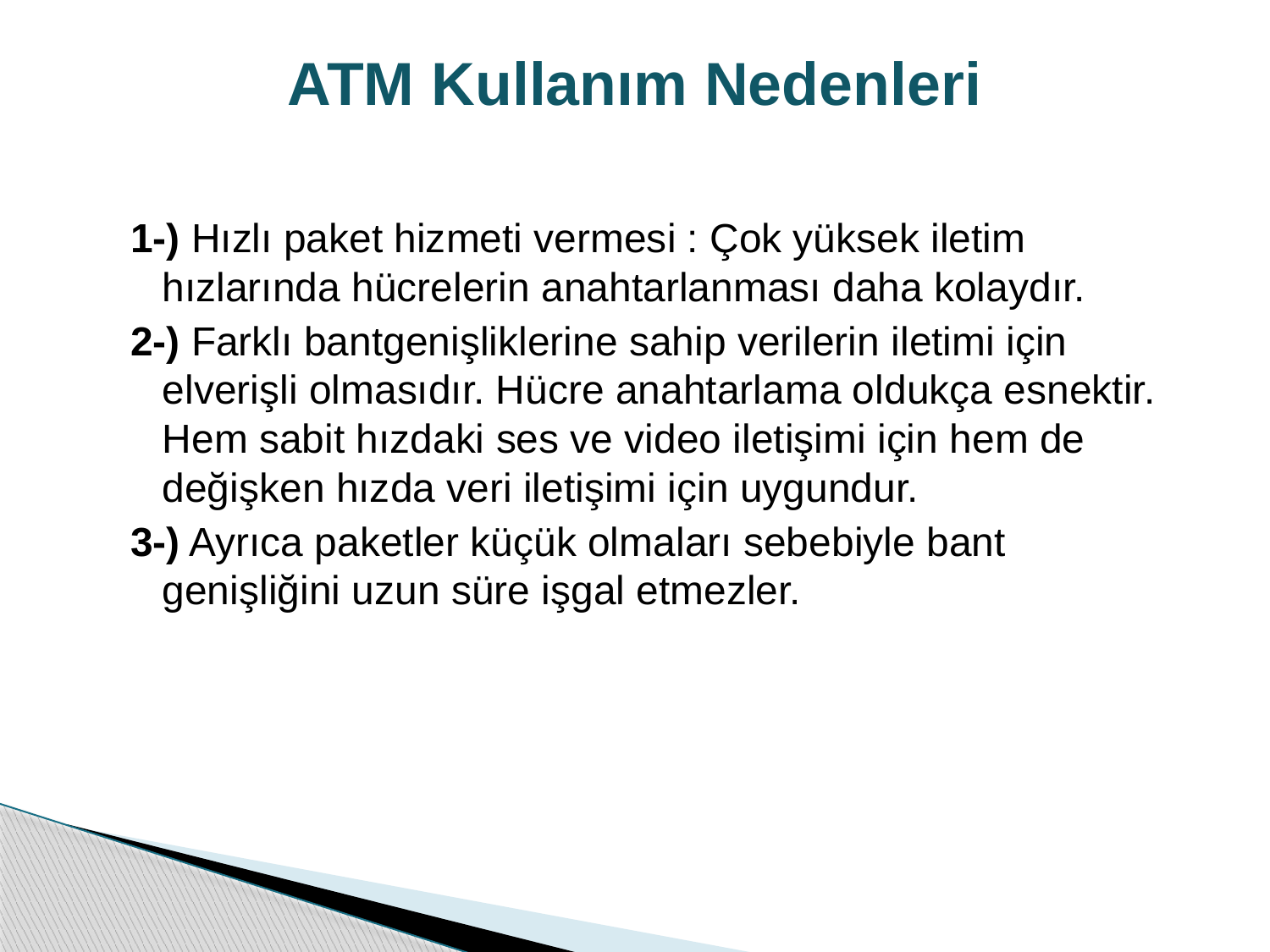

# ATM Kullanım Nedenleri
1-) Hızlı paket hizmeti vermesi : Çok yüksek iletim hızlarında hücrelerin anahtarlanması daha kolaydır.
2-) Farklı bantgenişliklerine sahip verilerin iletimi için elverişli olmasıdır. Hücre anahtarlama oldukça esnektir. Hem sabit hızdaki ses ve video iletişimi için hem de değişken hızda veri iletişimi için uygundur.
3-) Ayrıca paketler küçük olmaları sebebiyle bant genişliğini uzun süre işgal etmezler.